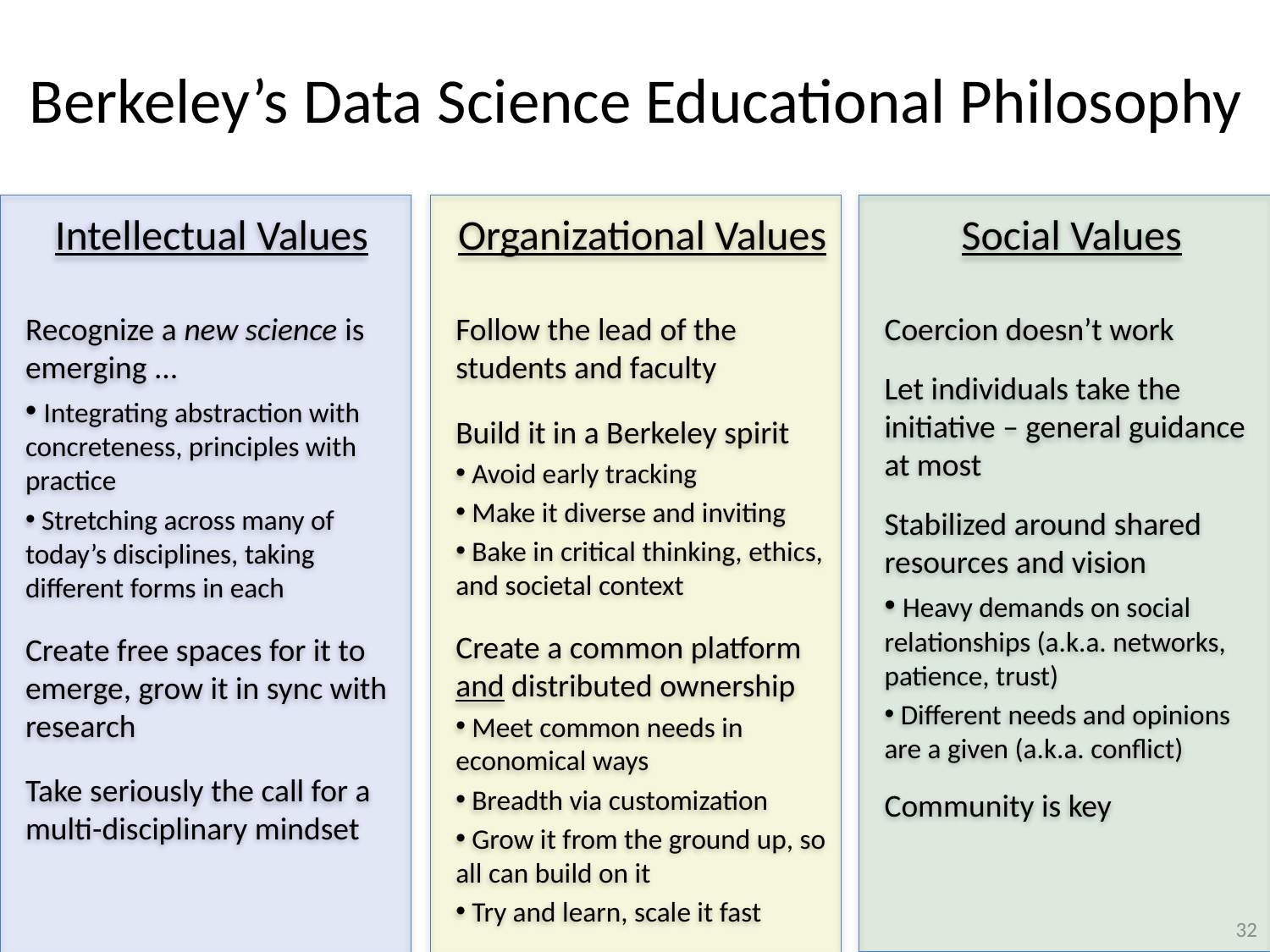

# Berkeley’s Data Science Educational Philosophy
Organizational Values

Follow the lead of the students and faculty
Build it in a Berkeley spirit
 Avoid early tracking
 Make it diverse and inviting
 Bake in critical thinking, ethics, and societal context
Create a common platform and distributed ownership
 Meet common needs in economical ways
 Breadth via customization
 Grow it from the ground up, so all can build on it
 Try and learn, scale it fast
Intellectual Values

Recognize a new science is emerging ...
 Integrating abstraction with concreteness, principles with practice
 Stretching across many of today’s disciplines, taking different forms in each
Create free spaces for it to emerge, grow it in sync with research
Take seriously the call for a multi-disciplinary mindset
Social Values

Coercion doesn’t work
Let individuals take the initiative – general guidance at most
Stabilized around shared resources and vision
 Heavy demands on social relationships (a.k.a. networks, patience, trust)
 Different needs and opinions are a given (a.k.a. conflict)
Community is key
32